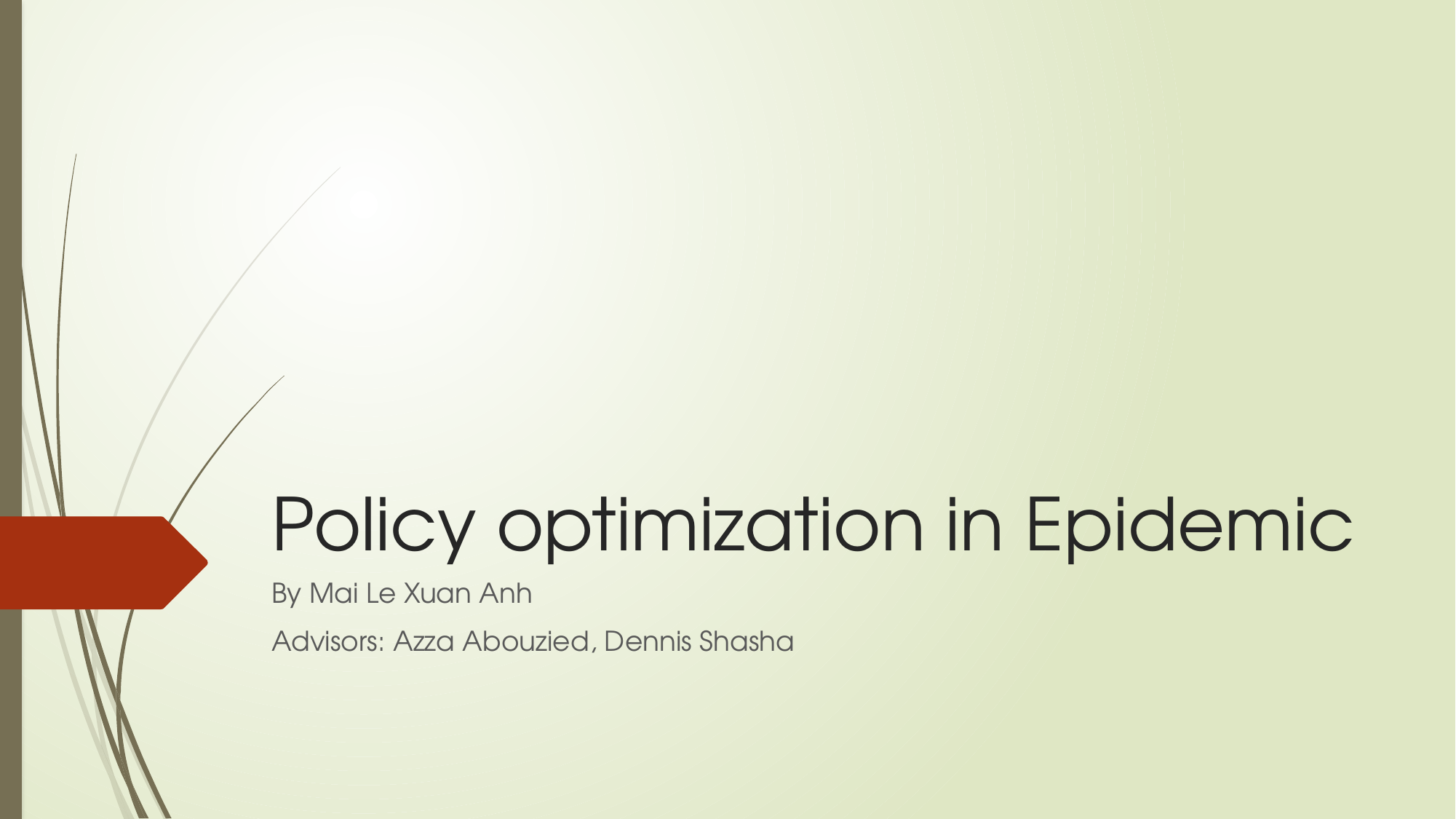

# Policy optimization in Epidemic
By Mai Le Xuan Anh
Advisors: Azza Abouzied, Dennis Shasha